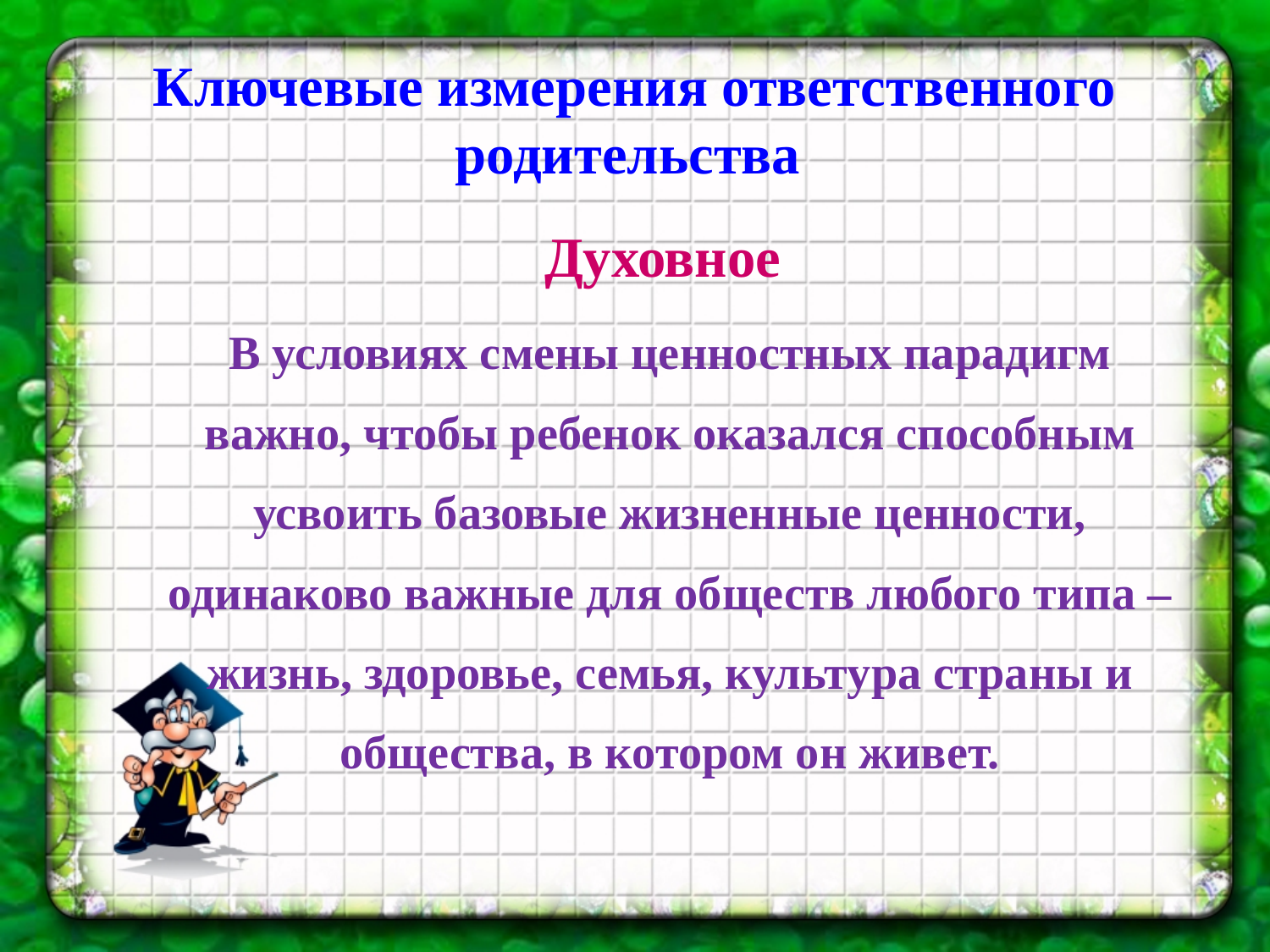

# Ключевые измерения ответственного родительства
Духовное
В условиях смены ценностных парадигм важно, чтобы ребенок оказался способным усвоить базовые жизненные ценности, одинаково важные для обществ любого типа – жизнь, здоровье, семья, культура страны и общества, в котором он живет.